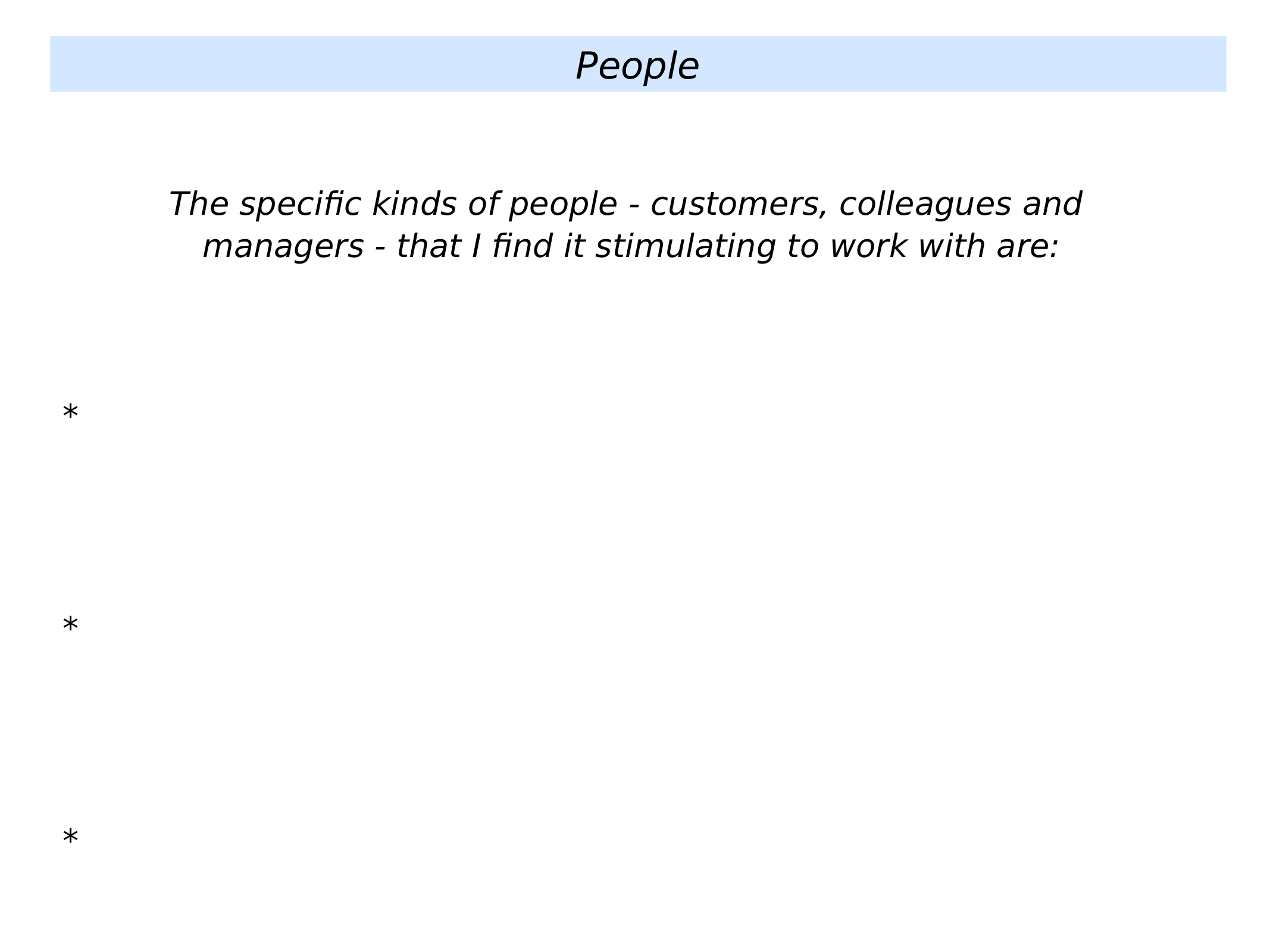

People
The specific kinds of people - customers, colleagues and
managers - that I find it stimulating to work with are:

*

*

*